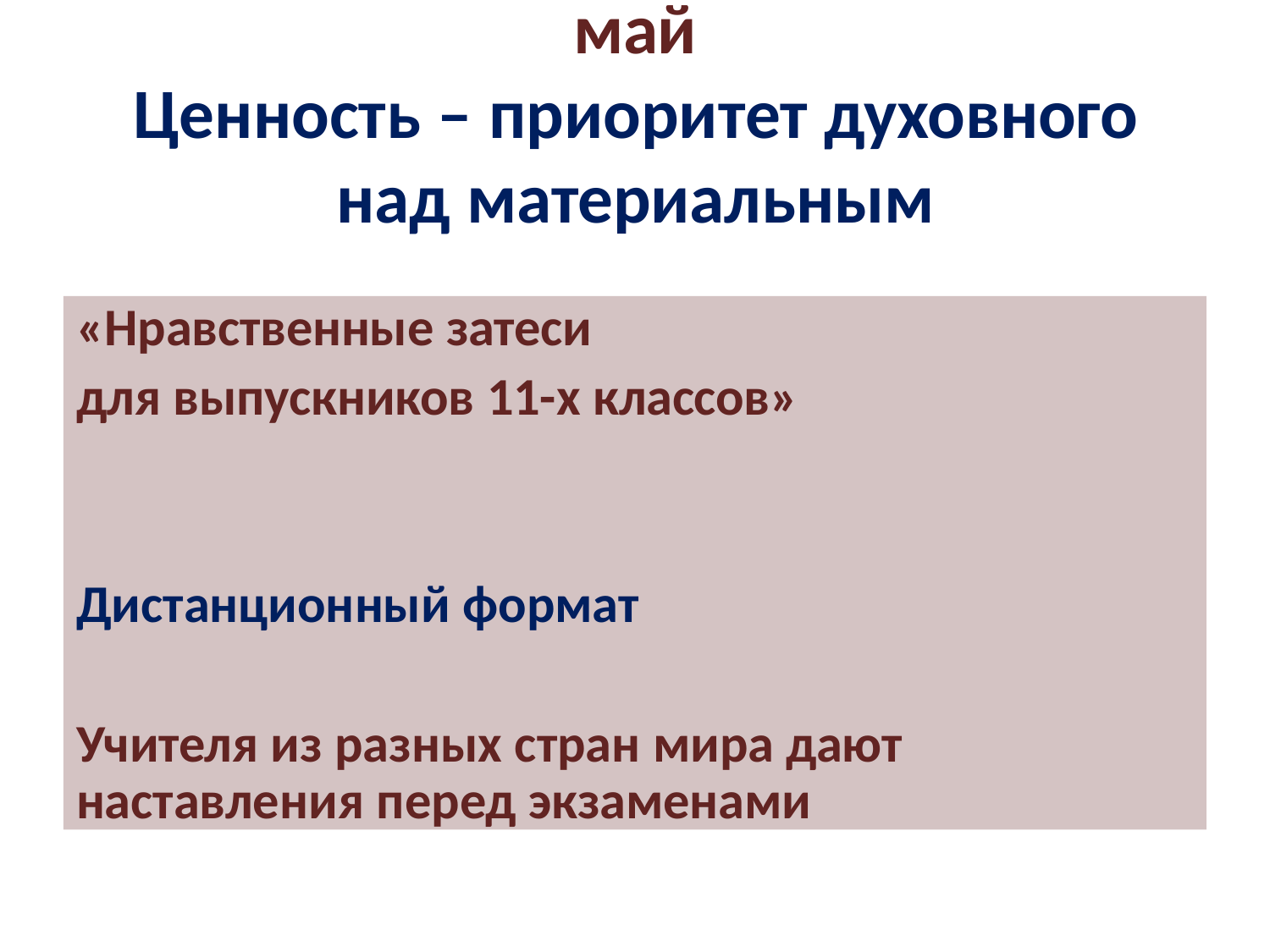

# май
Ценность – приоритет духовного над материальным
«Нравственные затеси
для выпускников 11-х классов»

Дистанционный формат

Учителя из разных стран мира дают наставления перед экзаменами